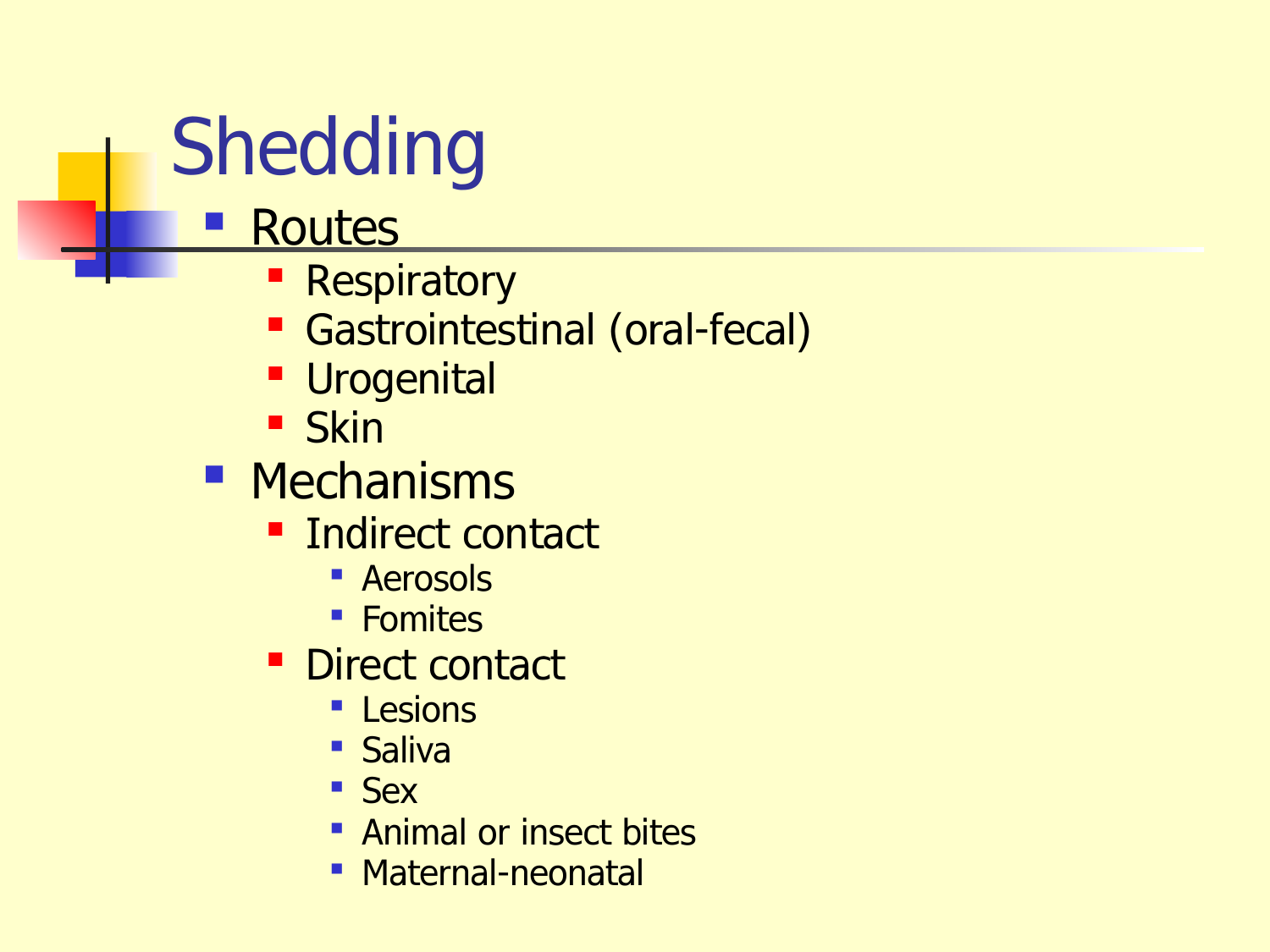

# Shedding
Routes
Respiratory
Gastrointestinal (oral-fecal)
Urogenital
Skin
Mechanisms
Indirect contact
Aerosols
Fomites
Direct contact
Lesions
Saliva
Sex
Animal or insect bites
Maternal-neonatal